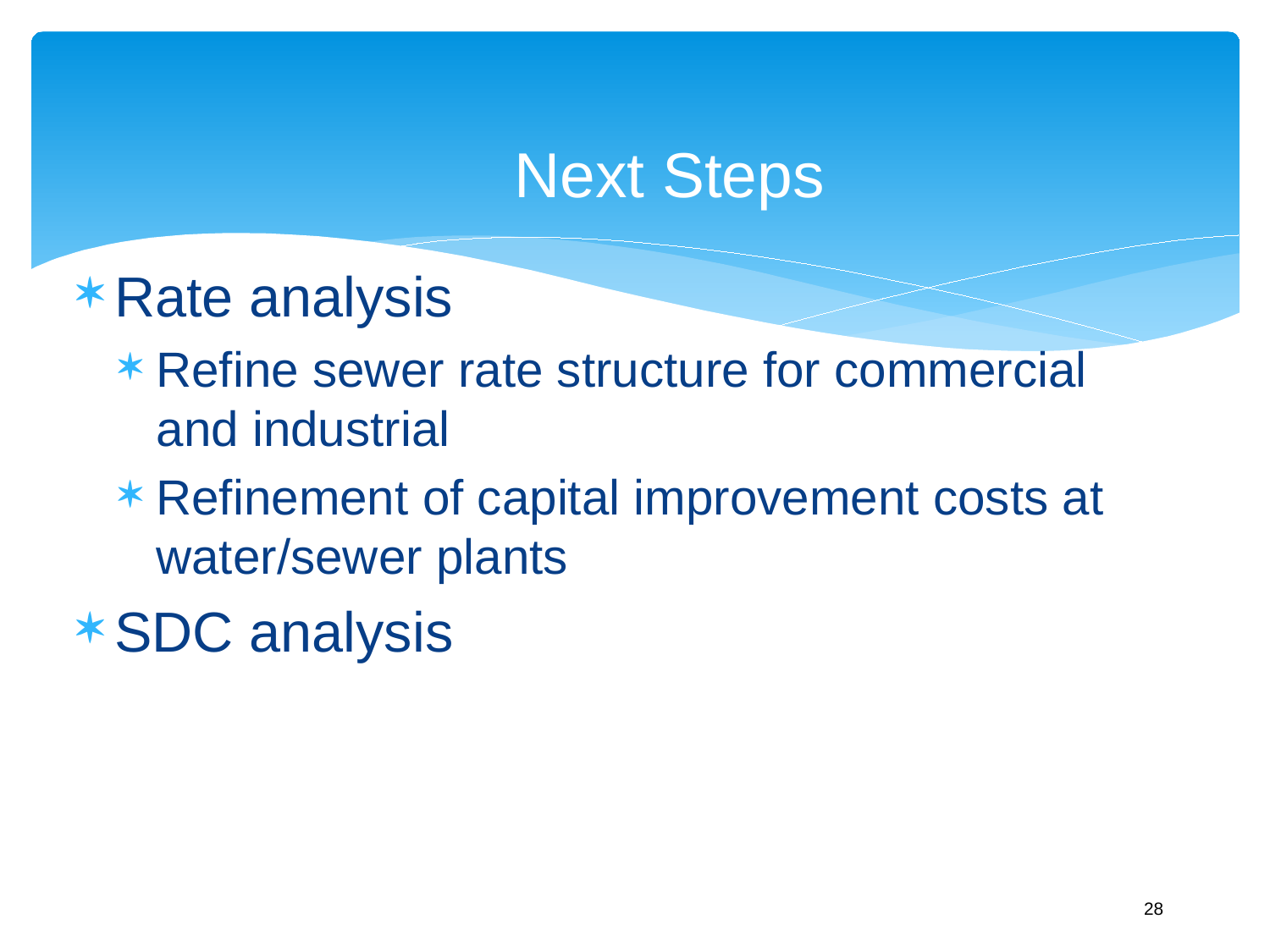

# Next Steps
Rate analysis
Refine sewer rate structure for commercial and industrial
Refinement of capital improvement costs at water/sewer plants
SDC analysis

28